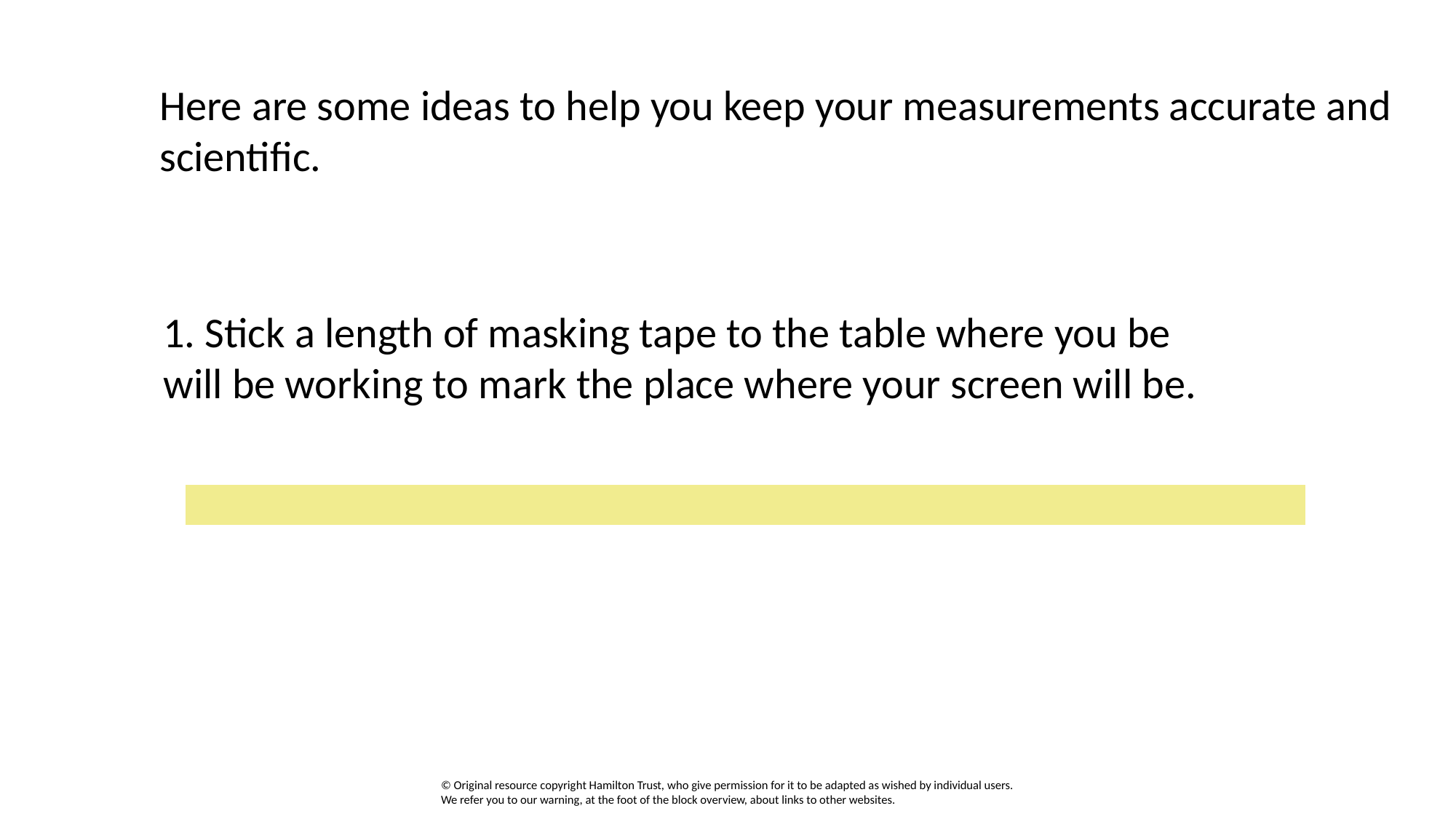

Here are some ideas to help you keep your measurements accurate and scientific.
1. Stick a length of masking tape to the table where you be will be working to mark the place where your screen will be.

© Original resource copyright Hamilton Trust, who give permission for it to be adapted as wished by individual users.
We refer you to our warning, at the foot of the block overview, about links to other websites.